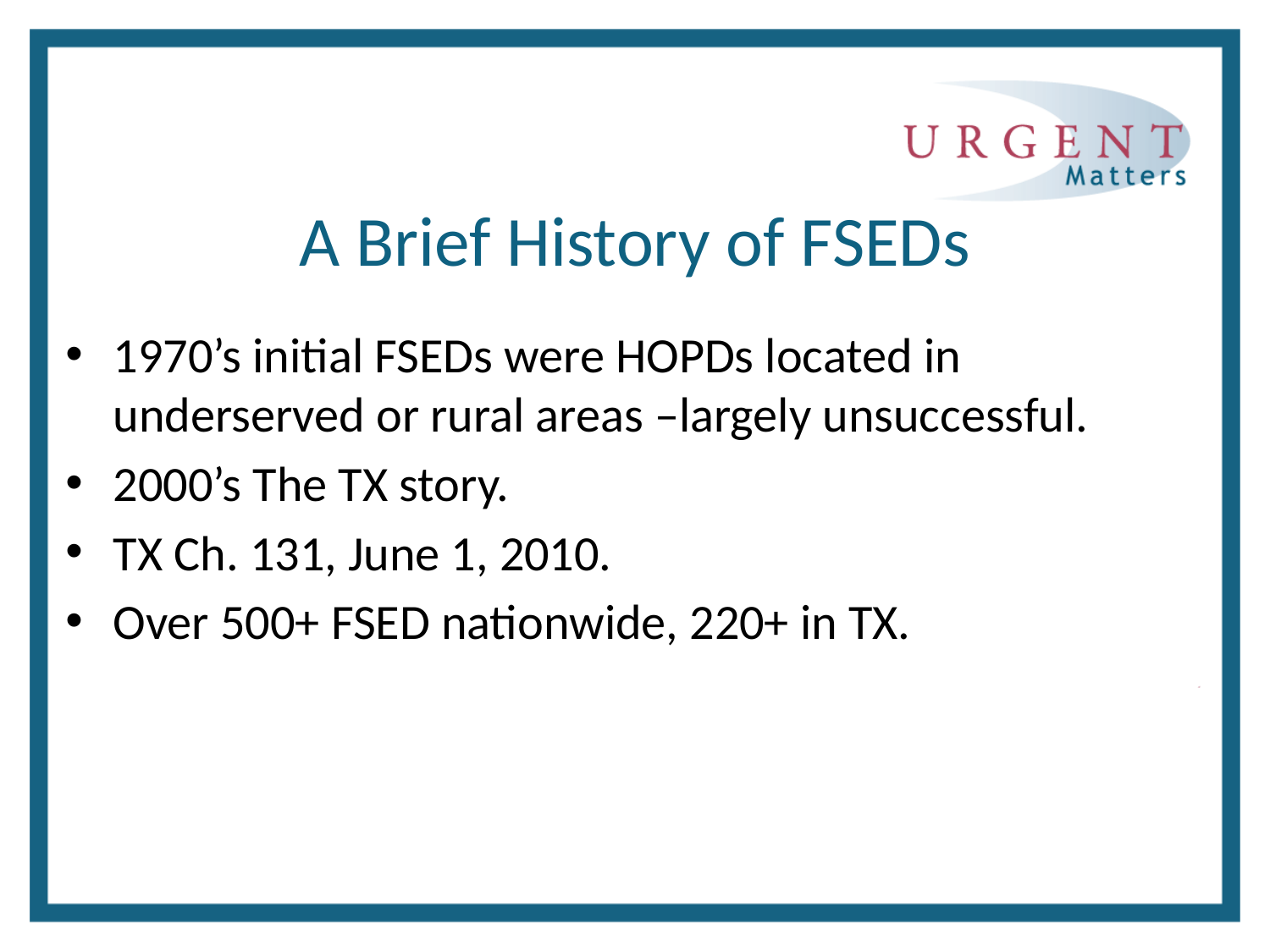

# A Brief History of FSEDs
1970’s initial FSEDs were HOPDs located in underserved or rural areas –largely unsuccessful.
2000’s The TX story.
TX Ch. 131, June 1, 2010.
Over 500+ FSED nationwide, 220+ in TX.